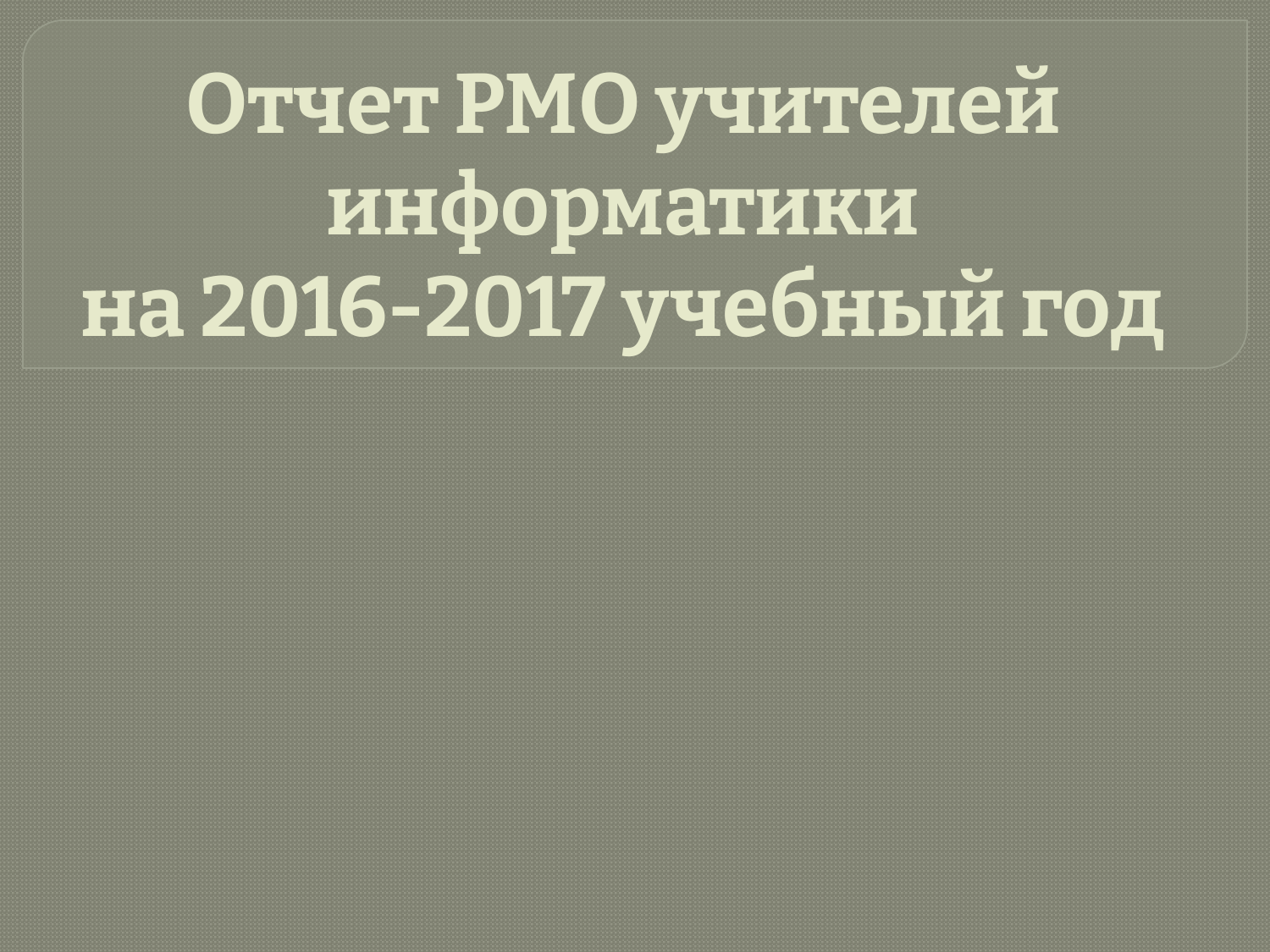

# Отчет РМО учителей информатики на 2016-2017 учебный год